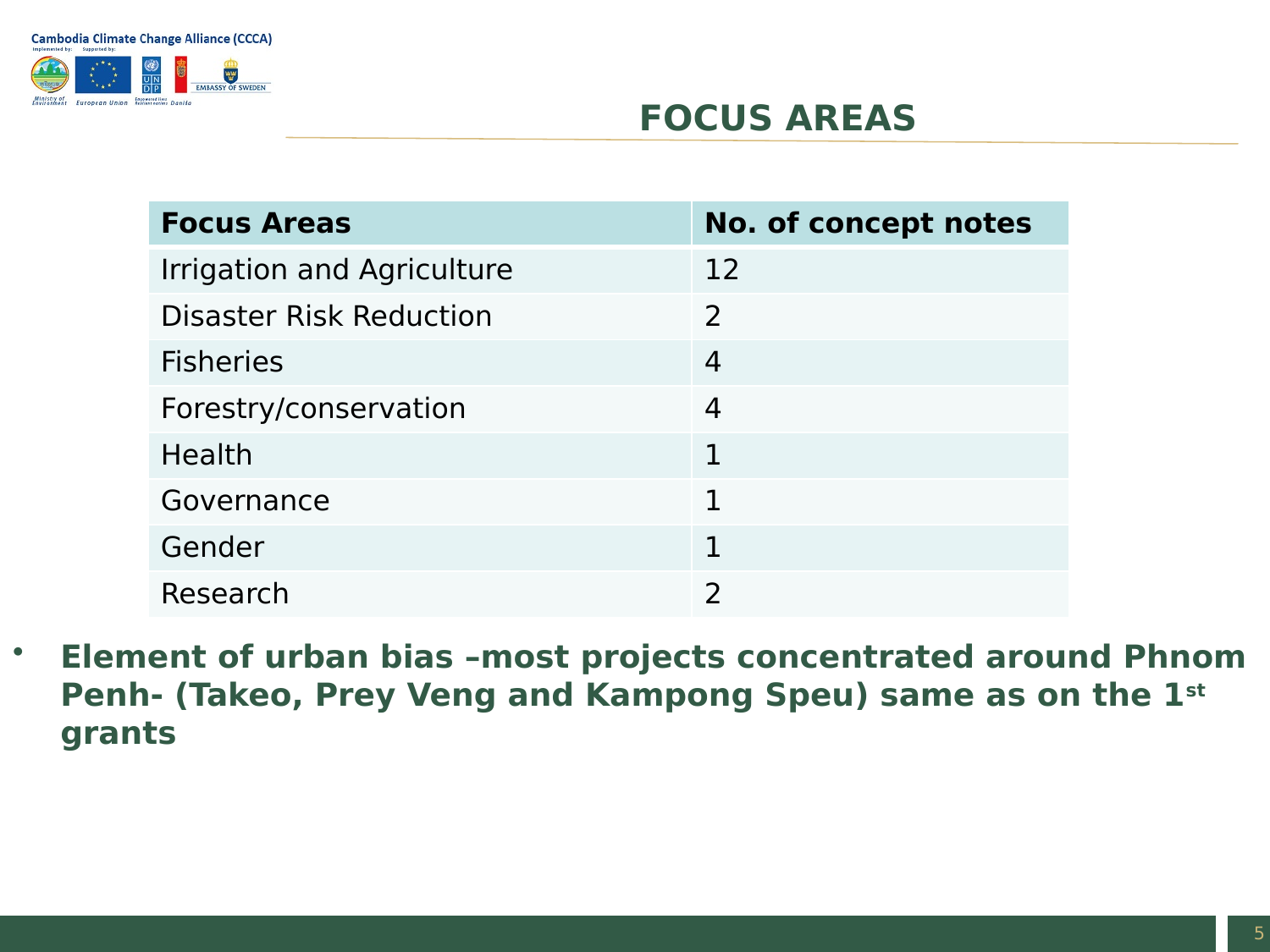

# FOCUS AREAS

Element of urban bias –most projects concentrated around Phnom Penh- (Takeo, Prey Veng and Kampong Speu) same as on the 1st grants

| Focus Areas | No. of concept notes |
| --- | --- |
| Irrigation and Agriculture | 12 |
| Disaster Risk Reduction | 2 |
| Fisheries | 4 |
| Forestry/conservation | 4 |
| Health | 1 |
| Governance | 1 |
| Gender | 1 |
| Research | 2 |

5